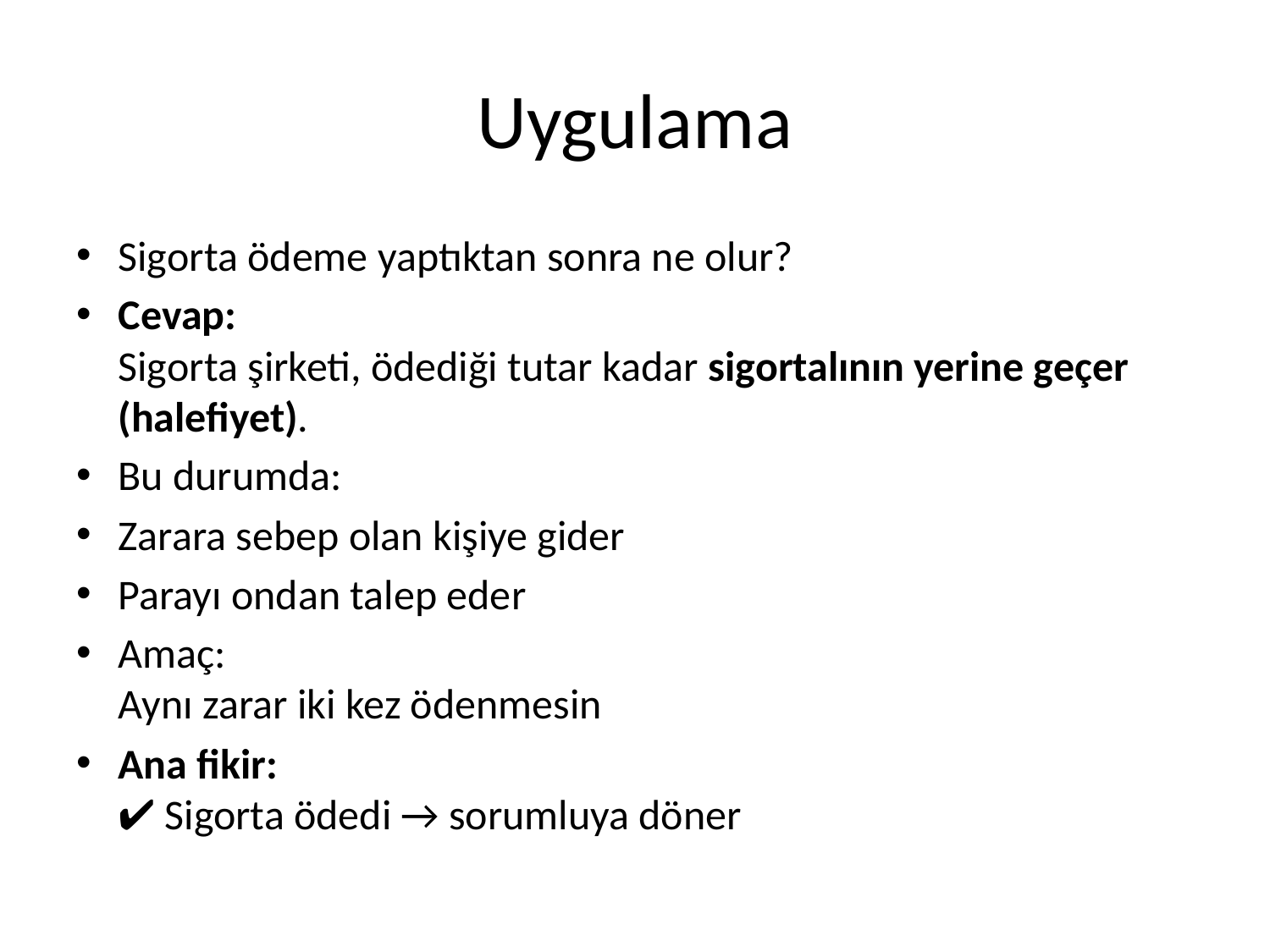

# Uygulama
Sigorta ödeme yaptıktan sonra ne olur?
Cevap:
Sigorta şirketi, ödediği tutar kadar sigortalının yerine geçer (halefiyet).
Bu durumda:
Zarara sebep olan kişiye gider
Parayı ondan talep eder
Amaç:
Aynı zarar iki kez ödenmesin
Ana fikir:
✔ Sigorta ödedi → sorumluya döner